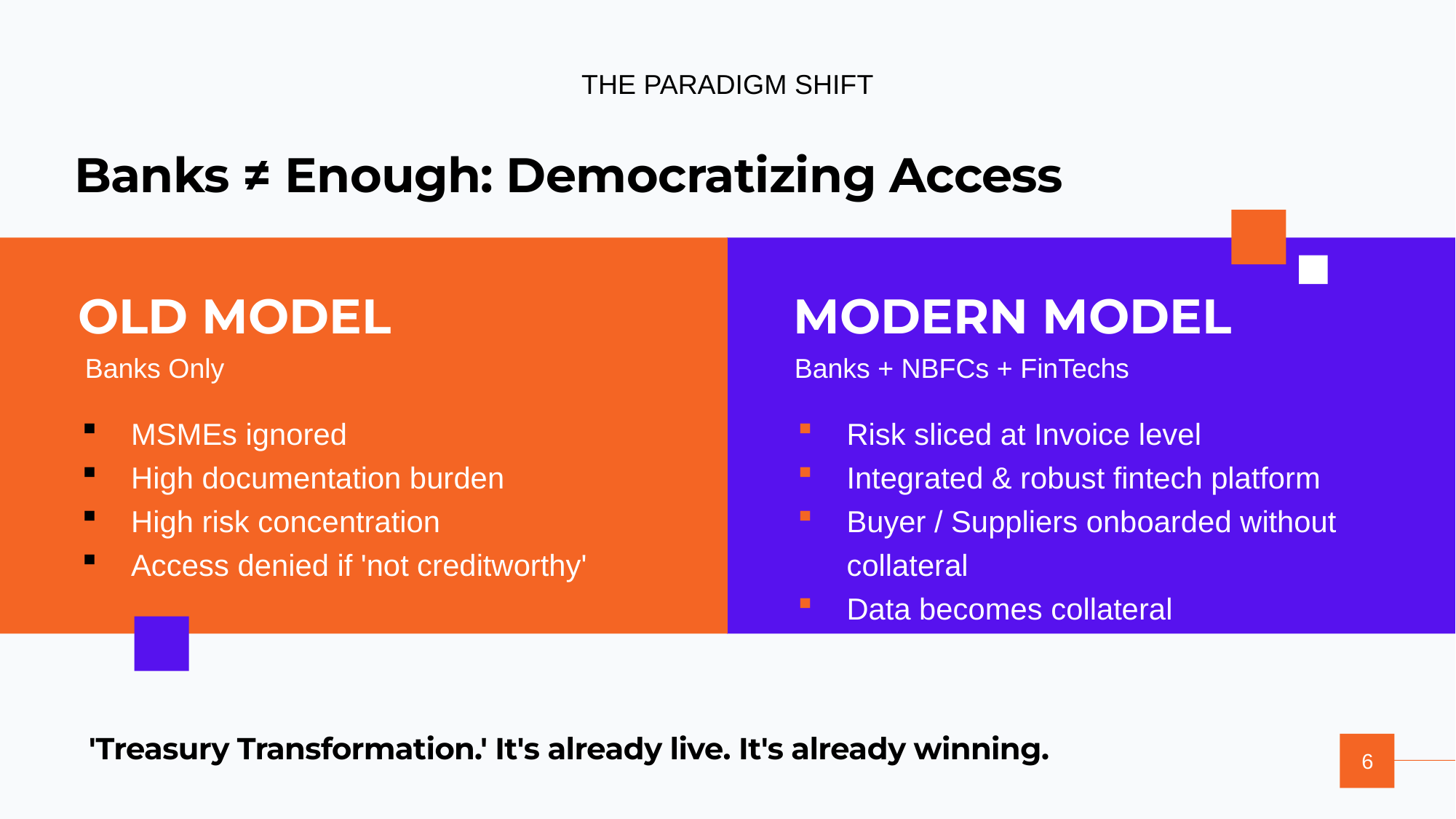

THE PARADIGM SHIFT
Banks ≠ Enough: Democratizing Access

OLD MODEL
MODERN MODEL
Banks Only
Banks + NBFCs + FinTechs
MSMEs ignored
High documentation burden
High risk concentration
Access denied if 'not creditworthy'
Risk sliced at Invoice level
Integrated & robust fintech platform
Buyer / Suppliers onboarded without collateral
Data becomes collateral

'Treasury Transformation.' It's already live. It's already winning.
6